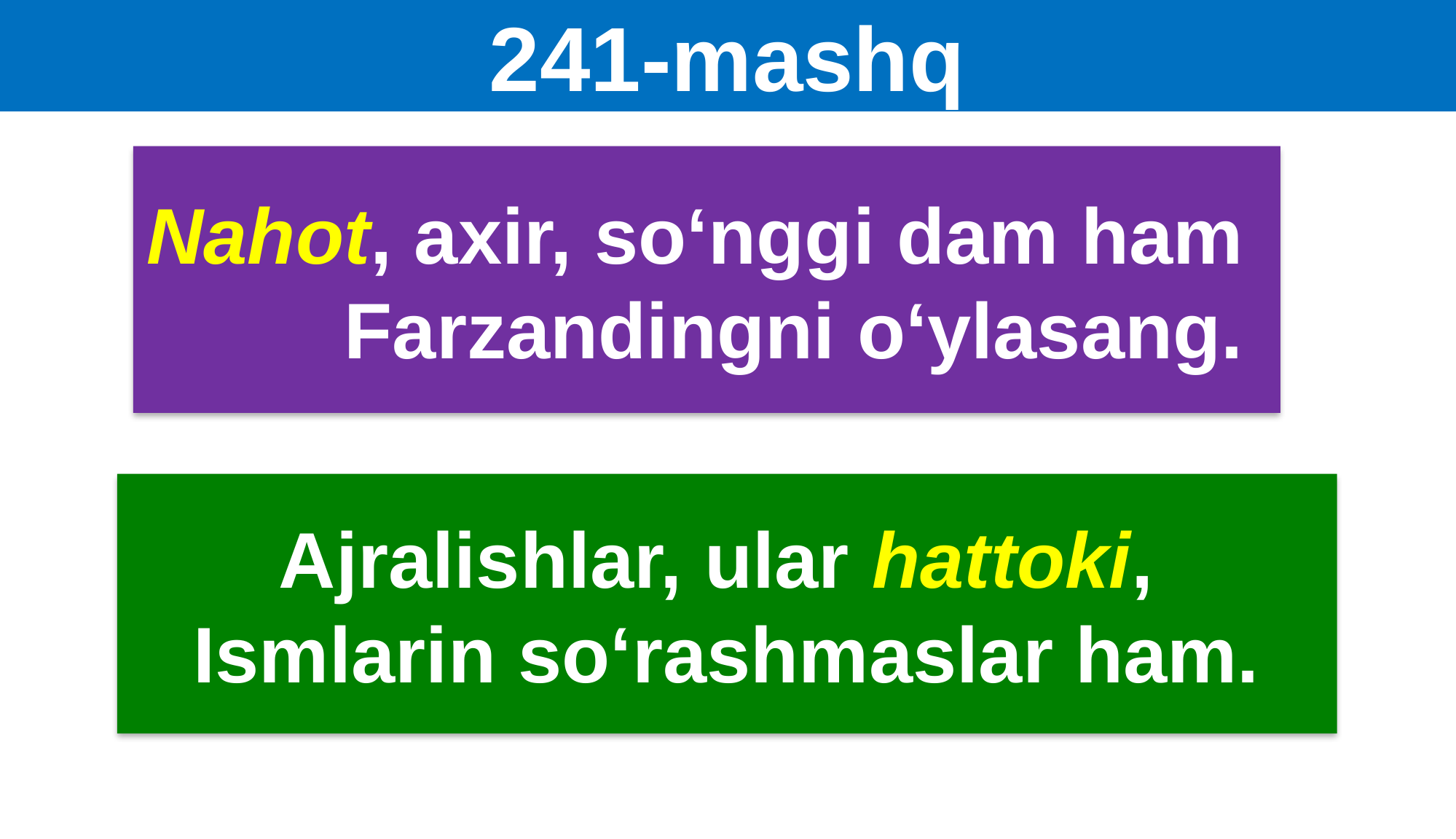

# 241-mashq
Nahot, axir, so‘nggi dam ham          Farzandingni o‘ylasang.
Ajralishlar, ular hattoki,
Ismlarin so‘rashmaslar ham.